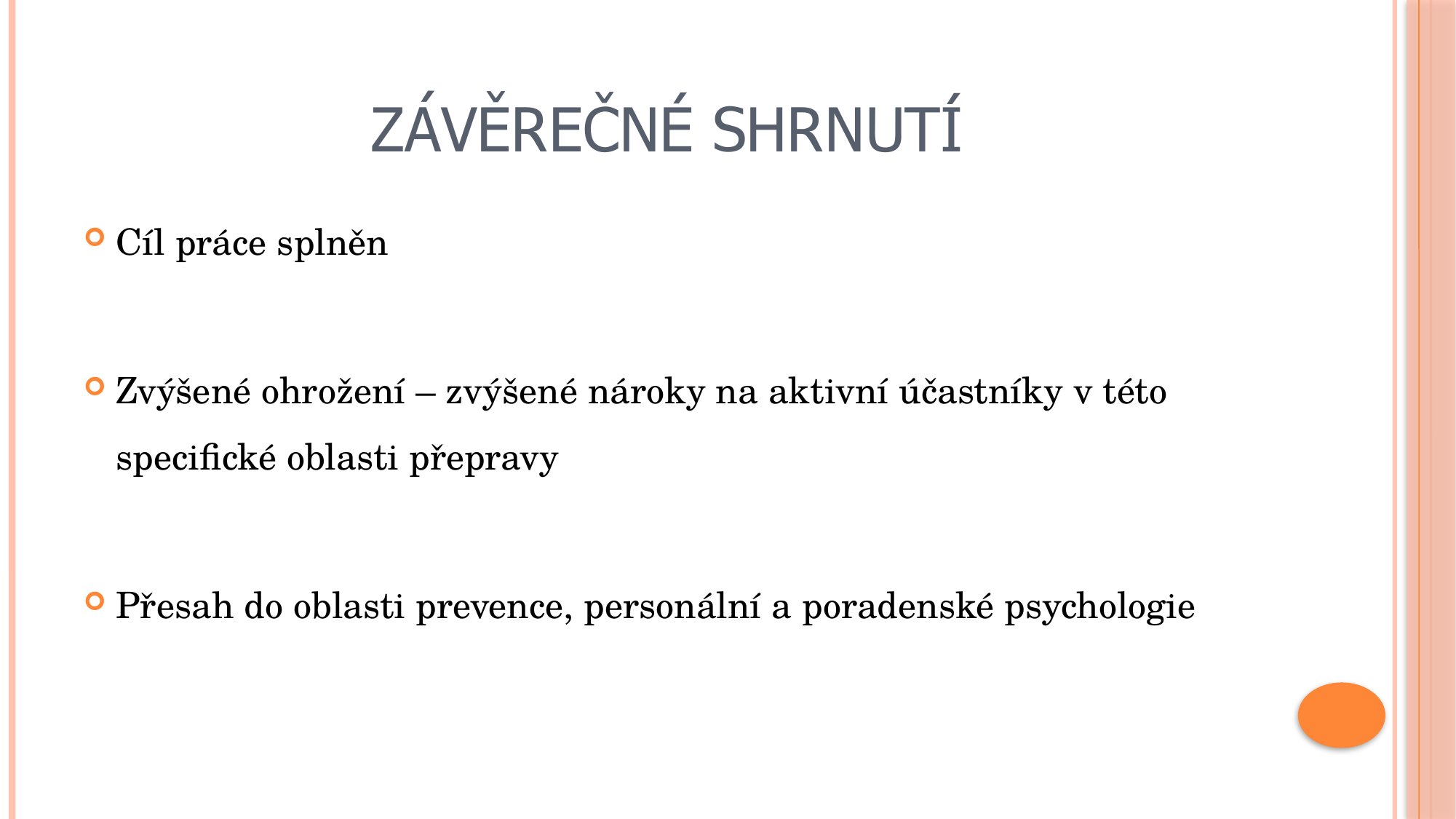

# Závěrečné shrnutí
Cíl práce splněn

Zvýšené ohrožení – zvýšené nároky na aktivní účastníky v této specifické oblasti přepravy

Přesah do oblasti prevence, personální a poradenské psychologie